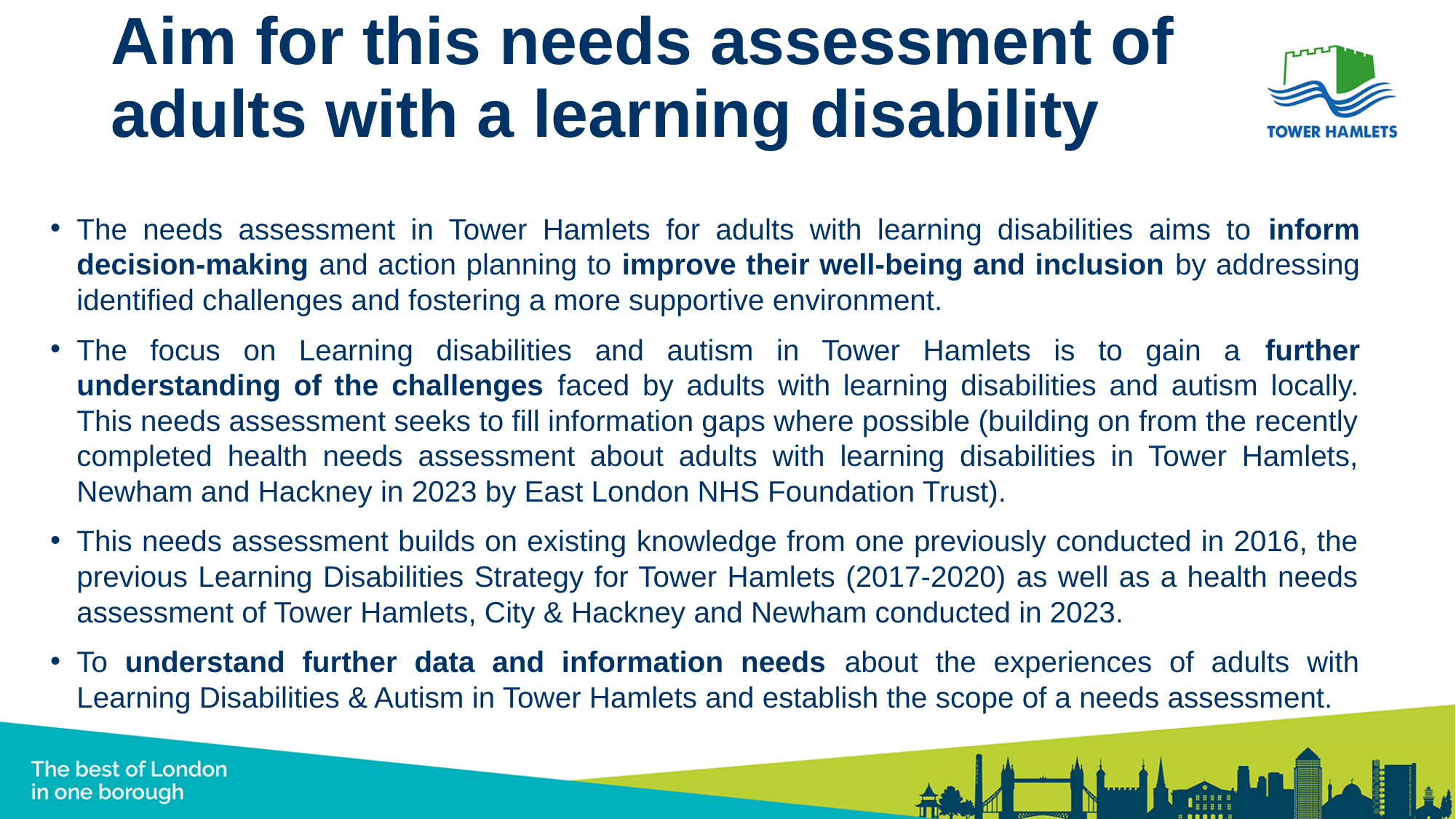

# Aim for this needs assessment of  adults with a learning disability
The needs assessment in Tower Hamlets for adults with learning disabilities aims to inform decision-making and action planning to improve their well-being and inclusion by addressing identified challenges and fostering a more supportive environment.
The focus on Learning disabilities and autism in Tower Hamlets is to gain a further understanding of the challenges faced by adults with learning disabilities and autism locally. This needs assessment seeks to fill information gaps where possible (building on from the recently completed health needs assessment about adults with learning disabilities in Tower Hamlets, Newham and Hackney in 2023 by East London NHS Foundation Trust).
This needs assessment builds on existing knowledge from one previously conducted in 2016, the previous Learning Disabilities Strategy for Tower Hamlets (2017-2020) as well as a health needs assessment of Tower Hamlets, City & Hackney and Newham conducted in 2023.
To understand further data and information needs about the experiences of adults with Learning Disabilities & Autism in Tower Hamlets and establish the scope of a needs assessment.